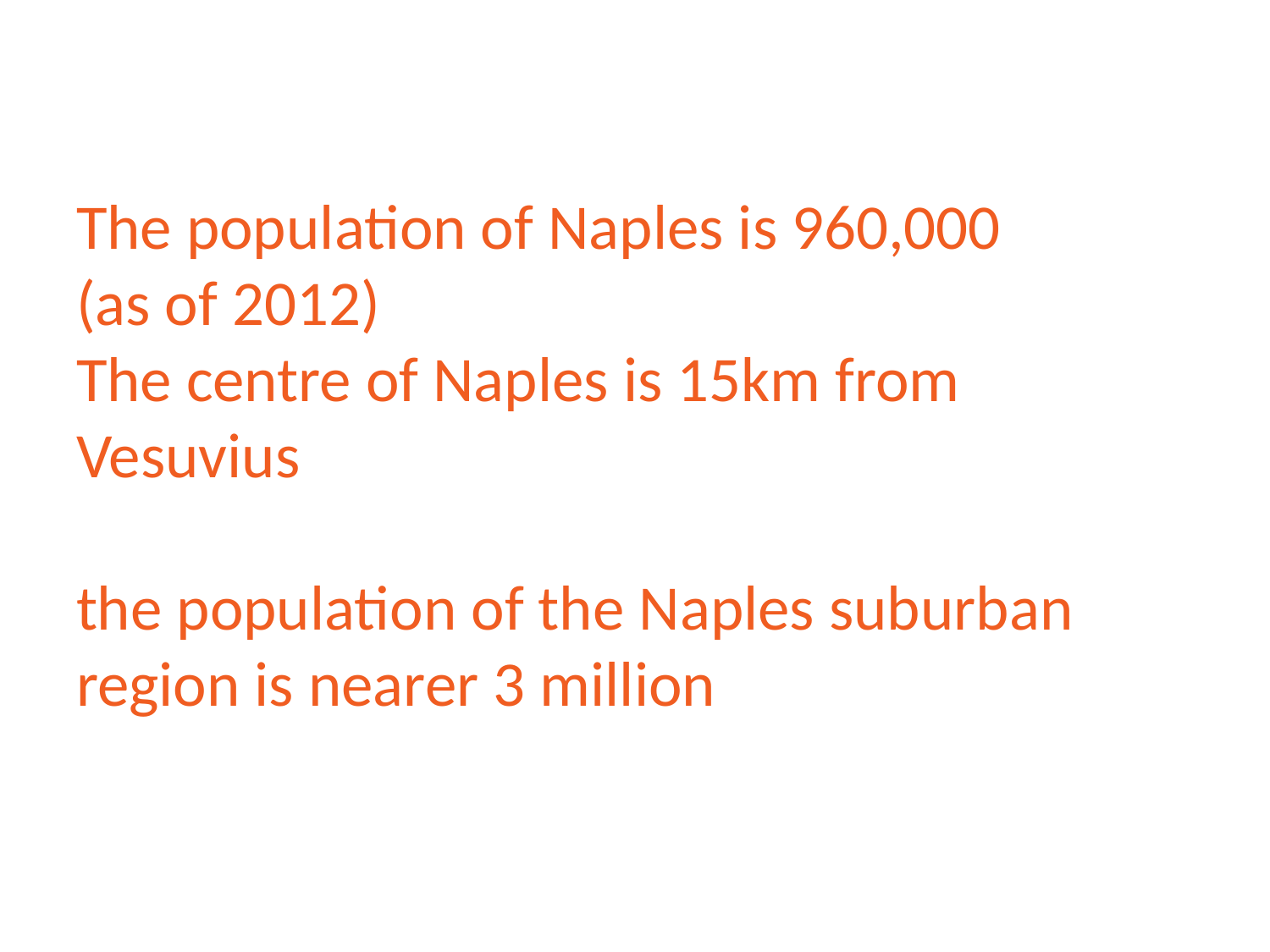

# The population of Naples is 960,000 (as of 2012) The centre of Naples is 15km from Vesuvius the population of the Naples suburban region is nearer 3 million